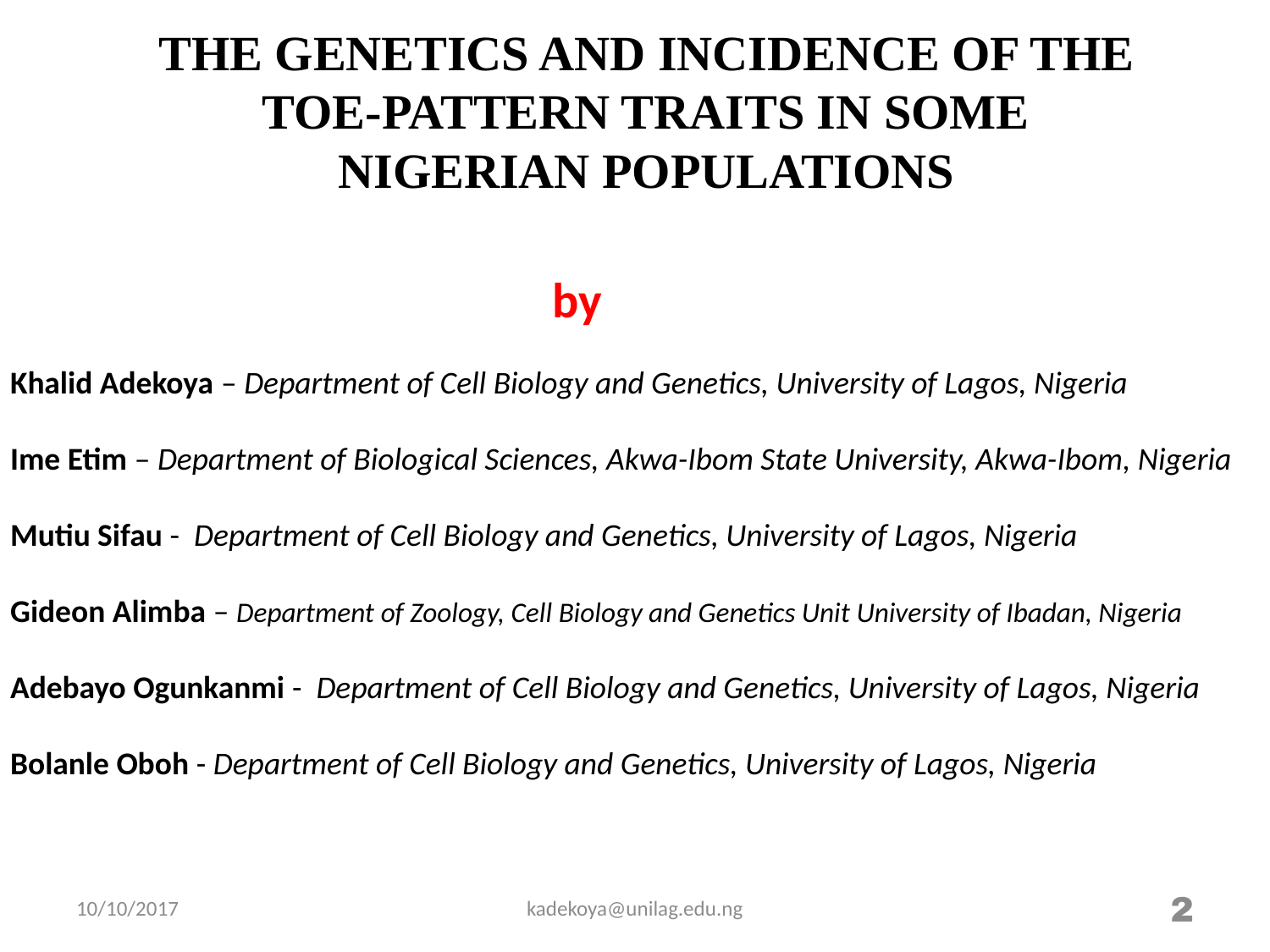

# THE GENETICS AND INCIDENCE OF THE TOE-PATTERN TRAITS IN SOME NIGERIAN POPULATIONS
         by
Khalid Adekoya – Department of Cell Biology and Genetics, University of Lagos, Nigeria

Ime Etim – Department of Biological Sciences, Akwa-Ibom State University, Akwa-Ibom, Nigeria

Mutiu Sifau -  Department of Cell Biology and Genetics, University of Lagos, Nigeria

Gideon Alimba – Department of Zoology, Cell Biology and Genetics Unit University of Ibadan, Nigeria

Adebayo Ogunkanmi -  Department of Cell Biology and Genetics, University of Lagos, Nigeria

Bolanle Oboh - Department of Cell Biology and Genetics, University of Lagos, Nigeria

10/10/2017
kadekoya@unilag.edu.ng
2